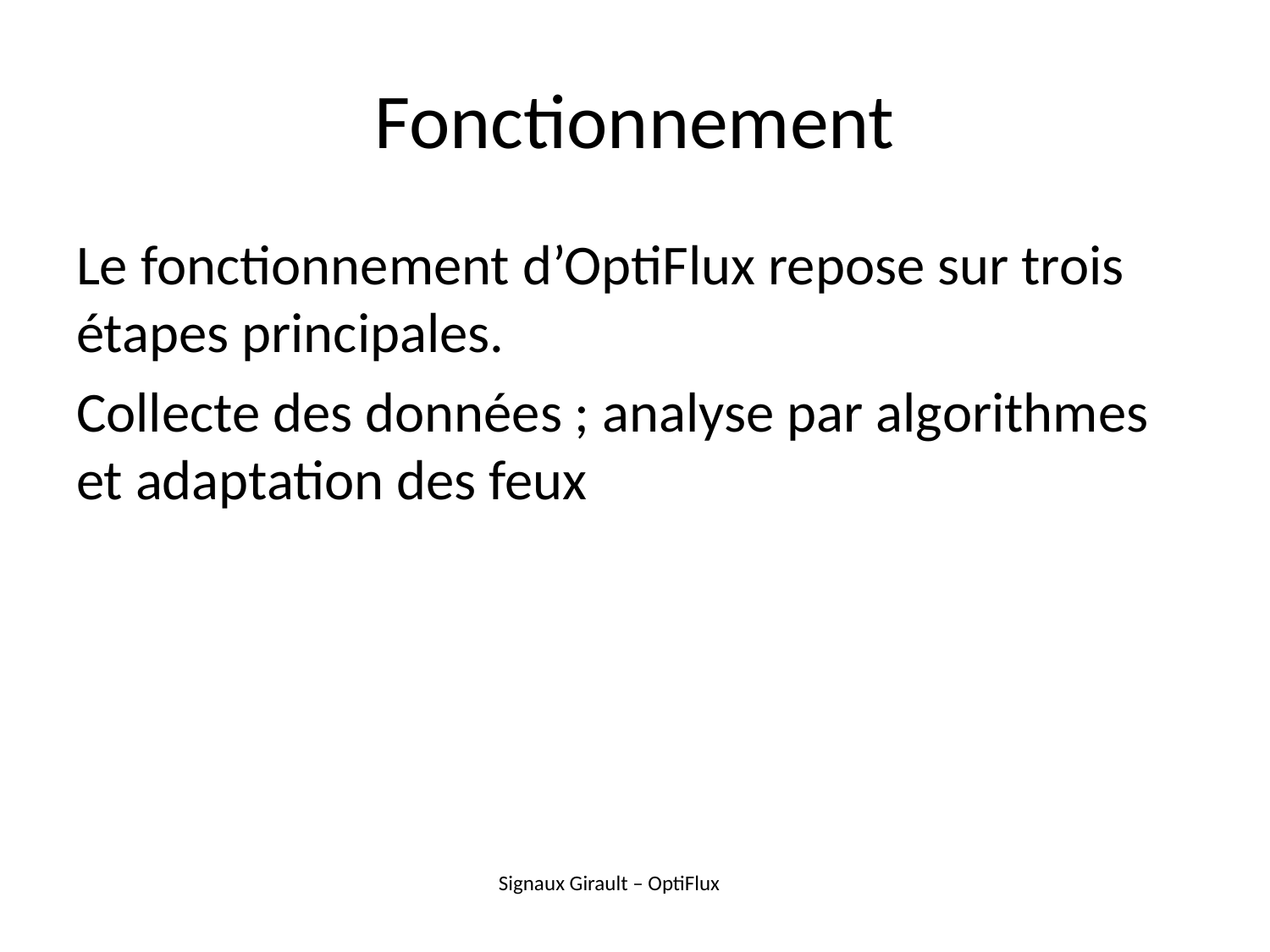

# Fonctionnement
Le fonctionnement d’OptiFlux repose sur trois étapes principales.
Collecte des données ; analyse par algorithmes et adaptation des feux
Signaux Girault – OptiFlux